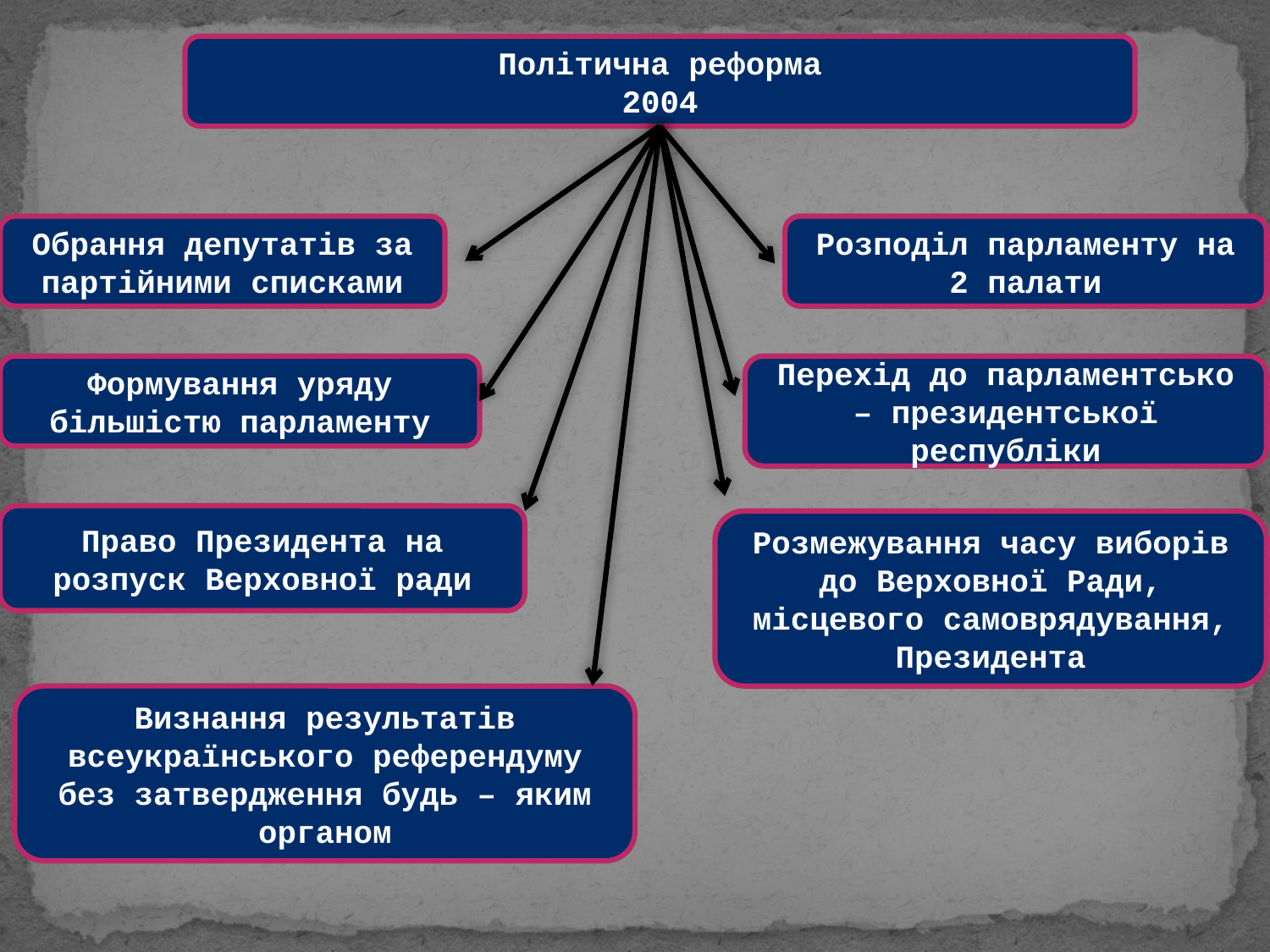

Політична реформа
2004
Обрання депутатів за партійними списками
Розподіл парламенту на 2 палати
Формування уряду більшістю парламенту
Перехід до парламентсько – президентської республіки
Право Президента на розпуск Верховної ради
Розмежування часу виборів до Верховної Ради, місцевого самоврядування, Президента
Визнання результатів всеукраїнського референдуму без затвердження будь – яким органом